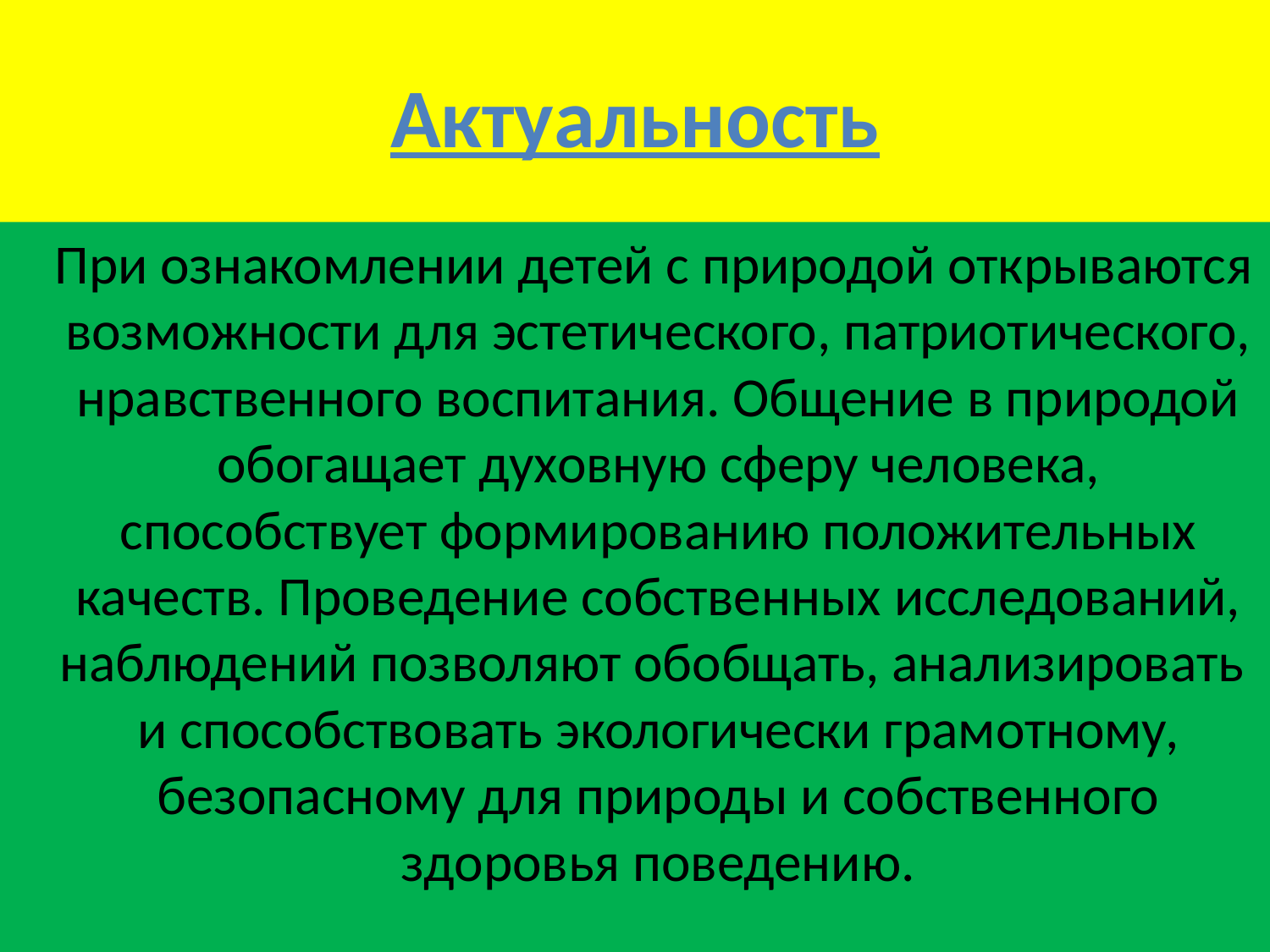

Актуальность
   При ознакомлении детей с природой открываются возможности для эстетического, патриотического, нравственного воспитания. Общение в природой обогащает духовную сферу человека, способствует формированию положительных качеств. Проведение собственных исследований, наблюдений позволяют обобщать, анализировать  и способствовать экологически грамотному, безопасному для природы и собственного здоровья поведению.